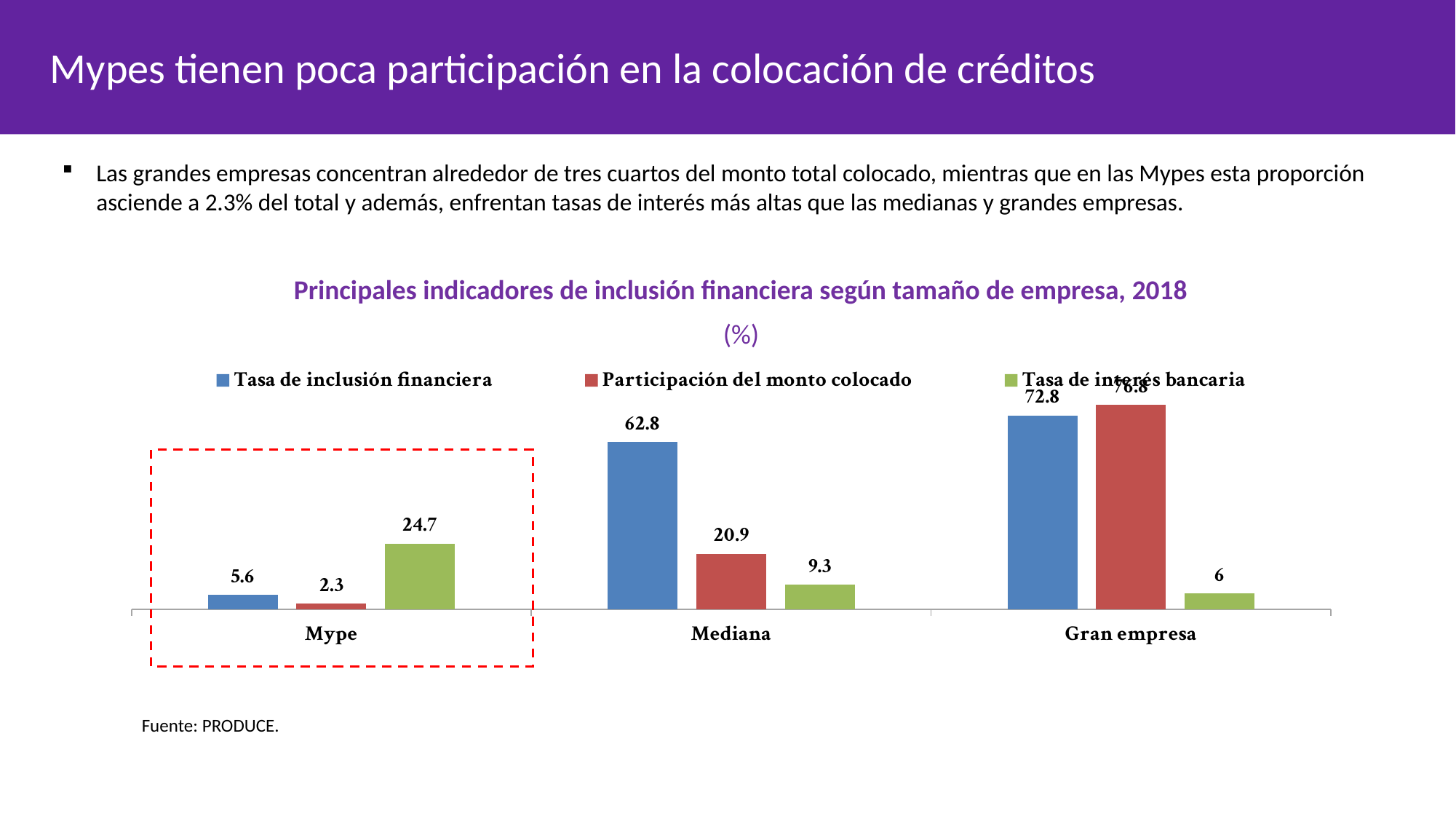

Mypes tienen poca participación en la colocación de créditos
Las grandes empresas concentran alrededor de tres cuartos del monto total colocado, mientras que en las Mypes esta proporción asciende a 2.3% del total y además, enfrentan tasas de interés más altas que las medianas y grandes empresas.
Principales indicadores de inclusión financiera según tamaño de empresa, 2018
(%)

### Chart

| Category | Tasa de inclusión financiera | Participación del monto colocado | Tasa de interés bancaria |
|---|---|---|---|
| Mype | 5.6 | 2.2956531319070996 | 24.7 |
| Mediana | 62.8 | 20.900496450482333 | 9.3 |
| Gran empresa | 72.8 | 76.80385041761056 | 6.0 |
Fuente: PRODUCE.